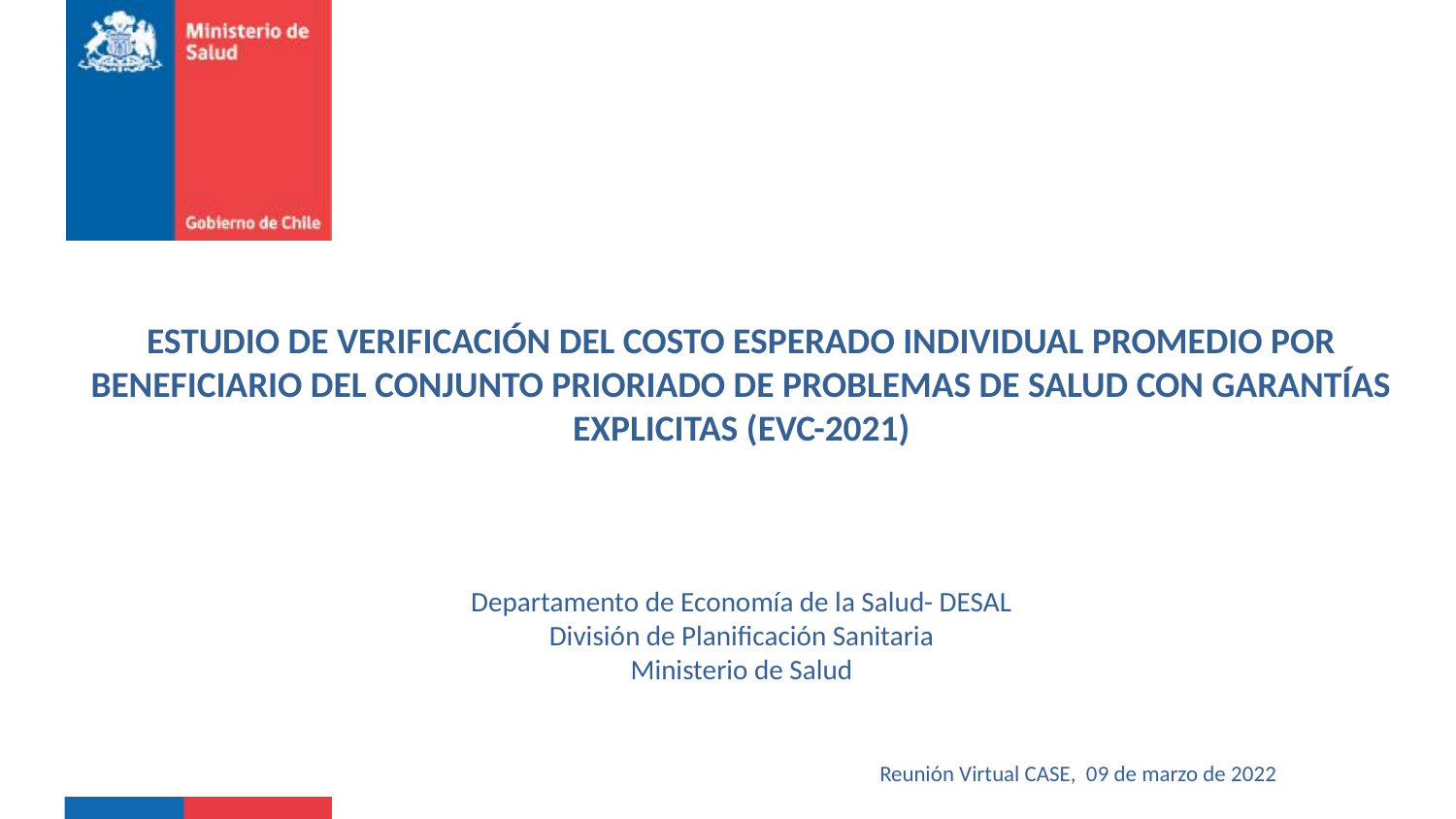

ESTUDIO DE VERIFICACIÓN DEL COSTO ESPERADO INDIVIDUAL PROMEDIO POR BENEFICIARIO DEL CONJUNTO PRIORIADO DE PROBLEMAS DE SALUD CON GARANTÍAS EXPLICITAS (EVC-2021)

Departamento de Economía de la Salud- DESAL
División de Planificación Sanitaria
Ministerio de Salud

Reunión Virtual CASE,  09 de marzo de 2022